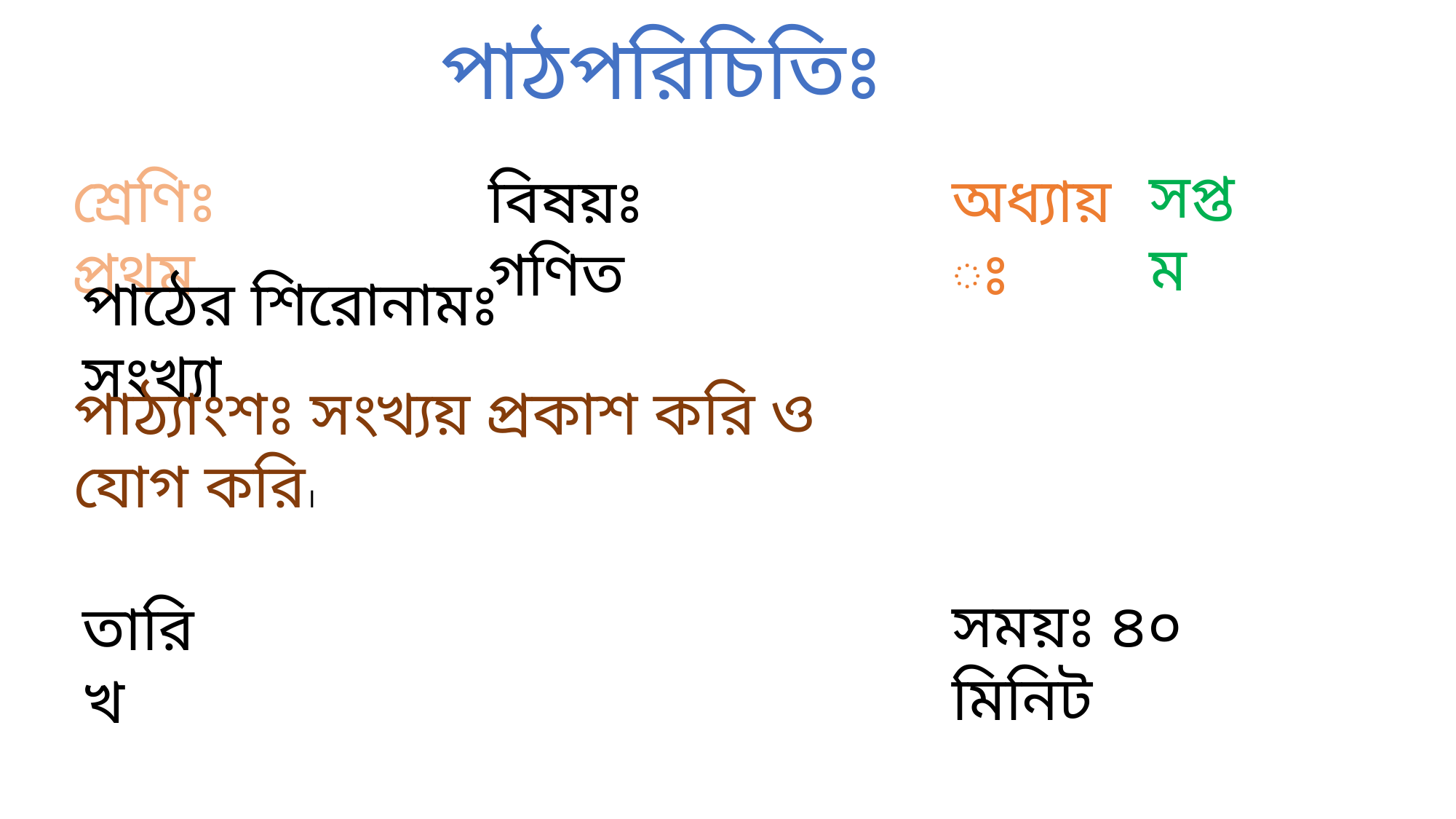

পাঠপরিচিতিঃ
সপ্তম
অধ্যায়ঃ
শ্রেণিঃ প্রথম
বিষয়ঃ গণিত
পাঠের শিরোনামঃ সংখ্যা
পাঠ্যাংশঃ সংখ্যয় প্রকাশ করি ও যোগ করি।
সময়ঃ ৪০ মিনিট
তারিখ